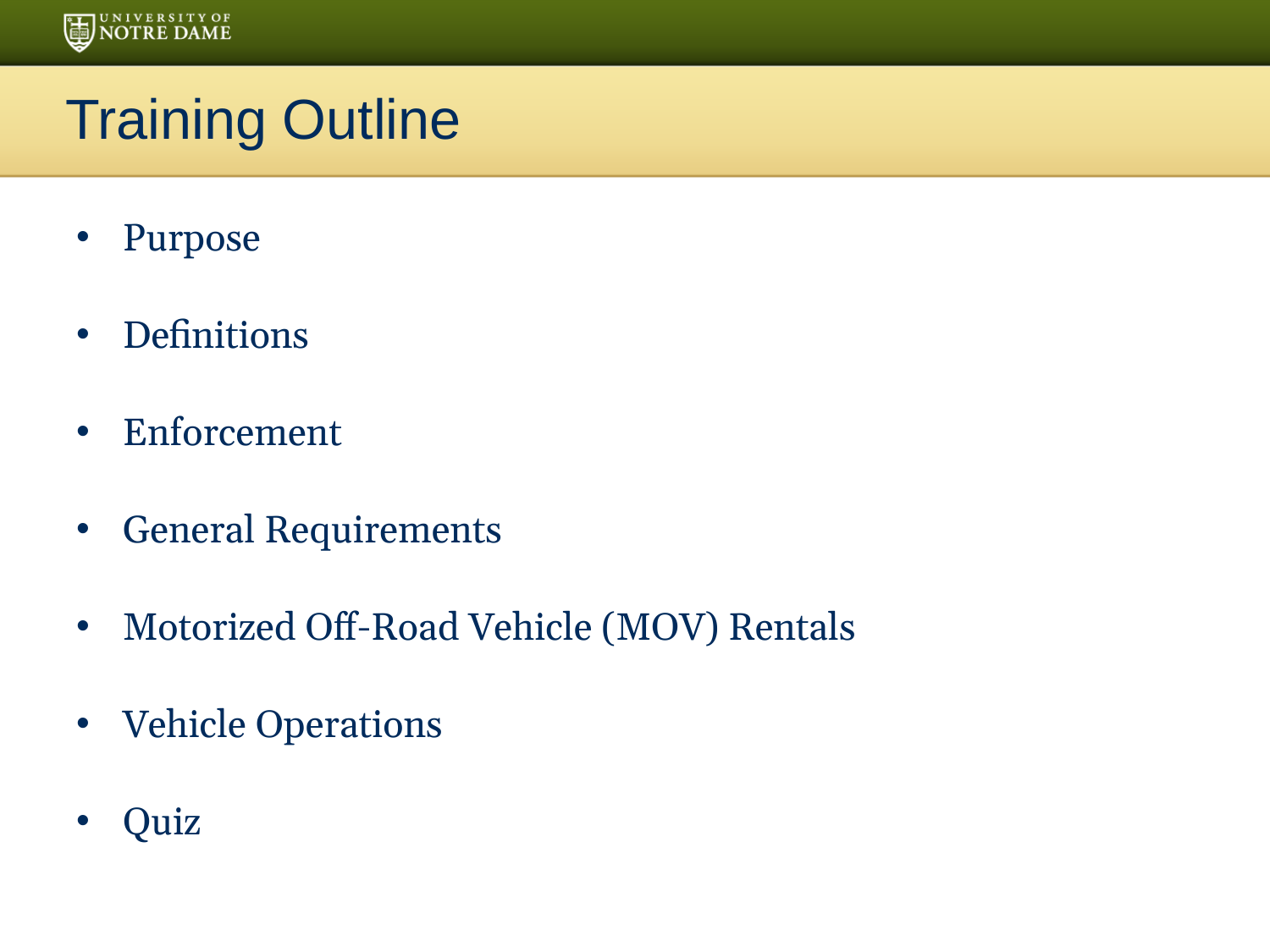

# Training Outline
Purpose

Definitions

Enforcement

General Requirements

Motorized Off-Road Vehicle (MOV) Rentals

Vehicle Operations

Quiz